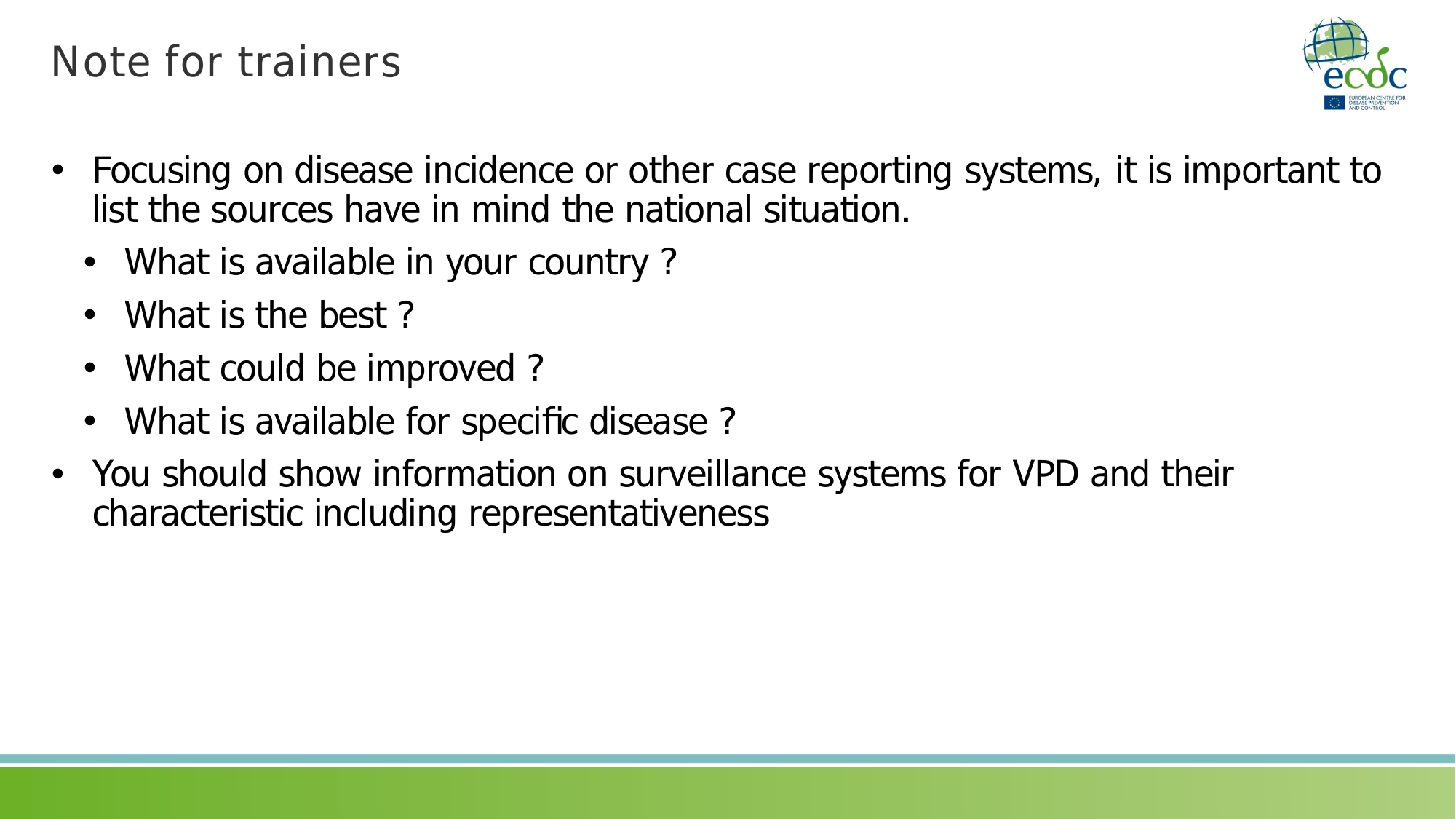

# Note for trainers
Focusing on disease incidence or other case reporting systems, it is important to list the sources have in mind the national situation.
What is available in your country ?
What is the best ?
What could be improved ?
What is available for specific disease ?
You should show information on surveillance systems for VPD and their characteristic including representativeness